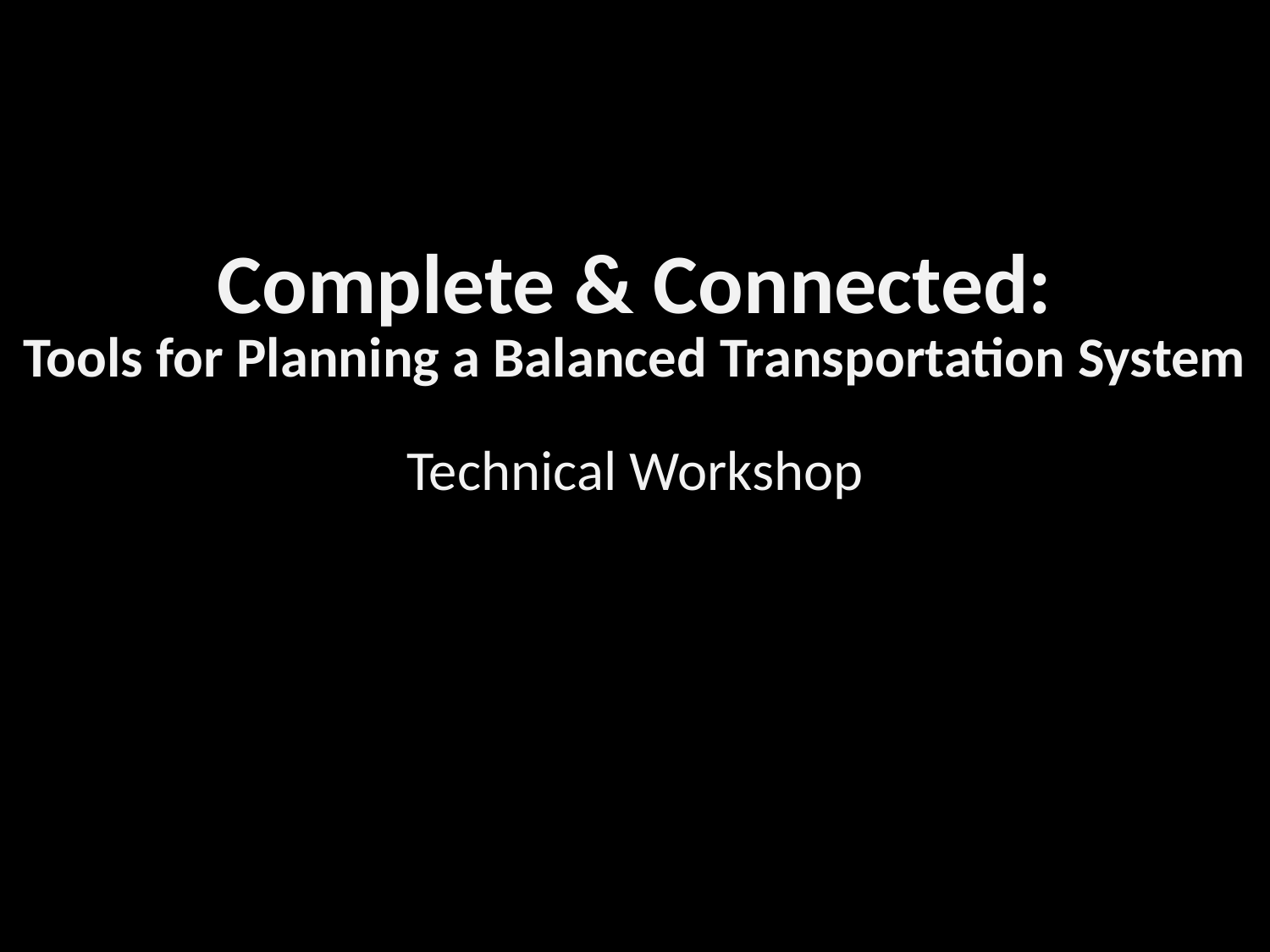

# Complete & Connected: Tools for Planning a Balanced Transportation System Technical Workshop